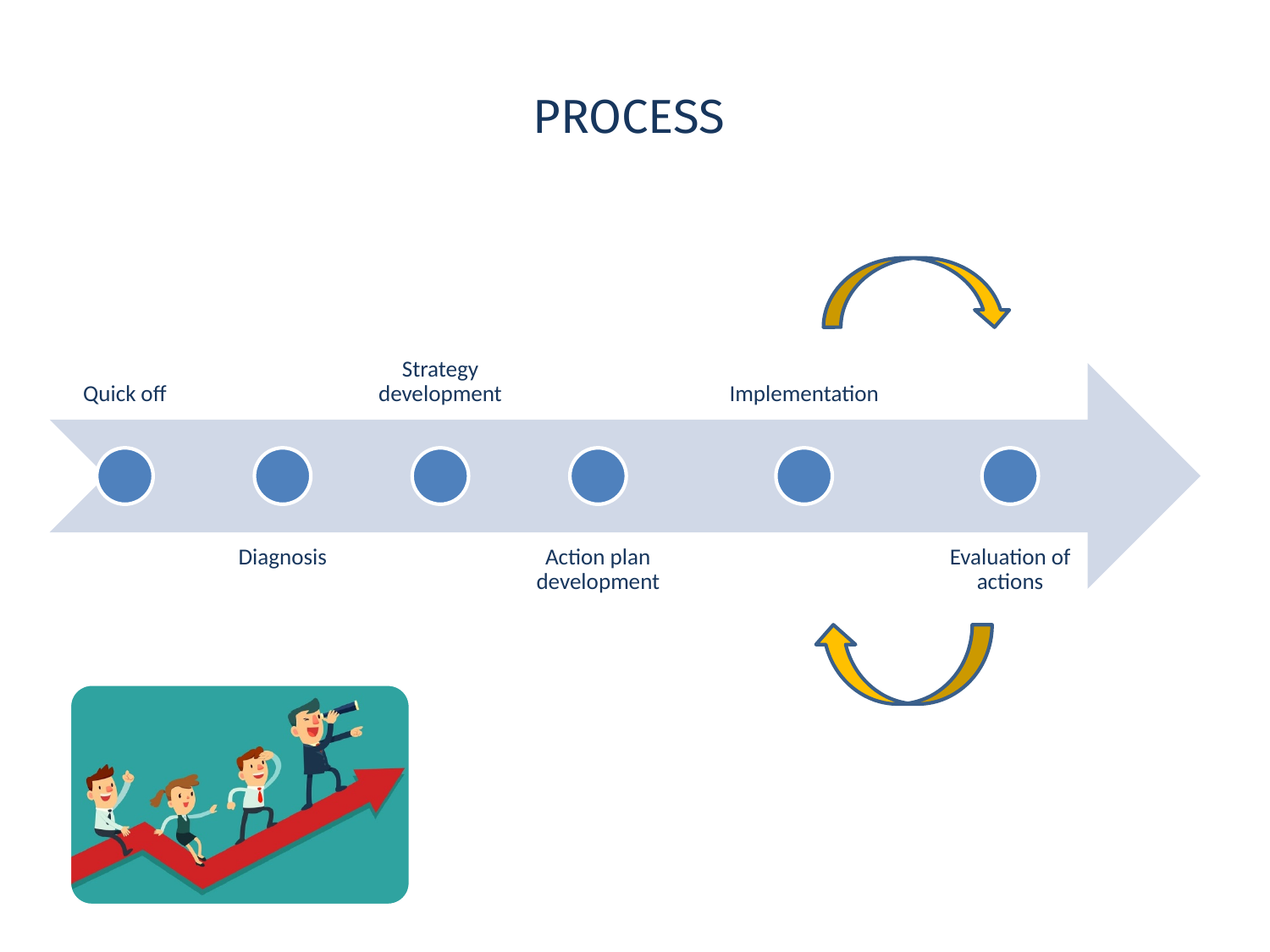

# PROCESS
Quick off
Diagnosis
Strategy development
Action plan development
Implementation
Evaluation of actions